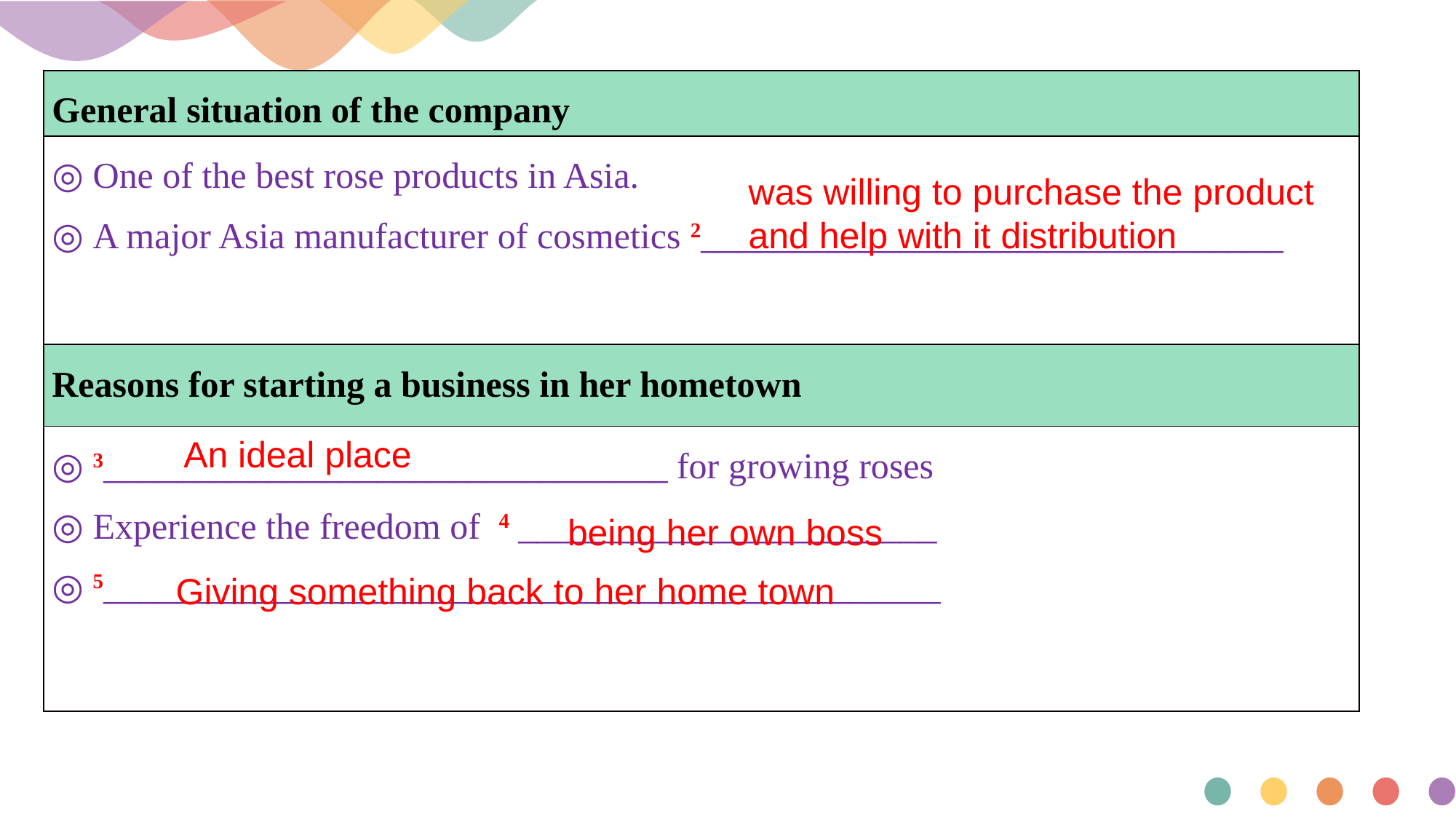

| General situation of the company |
| --- |
| ◎ One of the best rose products in Asia. ◎ A major Asia manufacturer of cosmetics 2\_\_\_\_\_\_\_\_\_\_\_\_\_\_\_\_\_\_\_\_\_\_\_\_\_\_\_\_\_\_\_\_ |
| Reasons for starting a business in her hometown |
| ◎ 3\_\_\_\_\_\_\_\_\_\_\_\_\_\_\_\_\_\_\_\_\_\_\_\_\_\_\_\_\_\_\_ for growing roses ◎ Experience the freedom of 4 \_\_\_\_\_\_\_\_\_\_\_\_\_\_\_\_\_\_\_\_\_\_\_ ◎ 5\_\_\_\_\_\_\_\_\_\_\_\_\_\_\_\_\_\_\_\_\_\_\_\_\_\_\_\_\_\_\_\_\_\_\_\_\_\_\_\_\_\_\_\_\_\_ |
was willing to purchase the product and help with it distribution
  An ideal place
being her own boss
 Giving something back to her home town